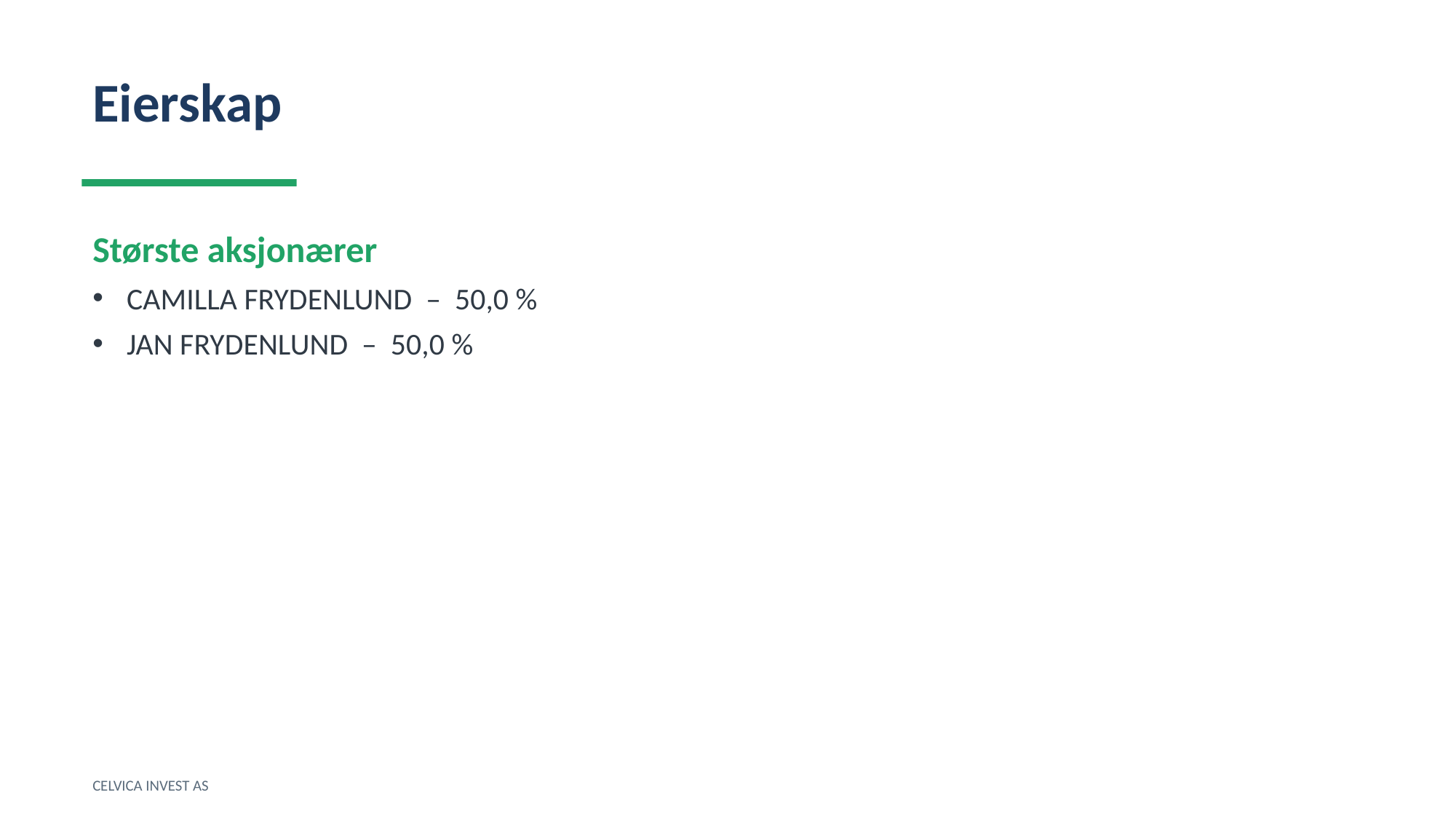

Eierskap

Største aksjonærer
CAMILLA FRYDENLUND  –  50,0 %
JAN FRYDENLUND  –  50,0 %
CELVICA INVEST AS